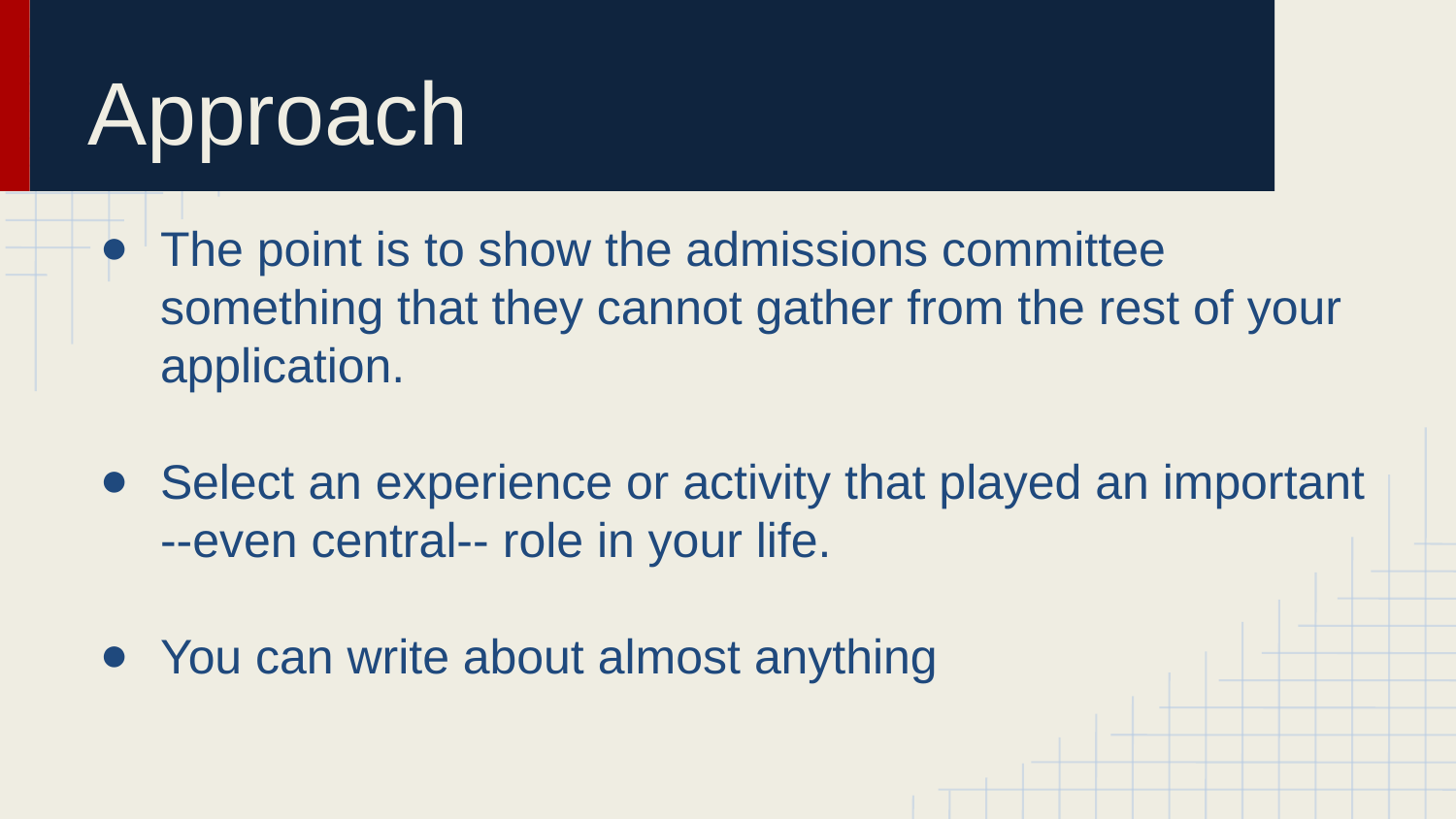

# Approach
The point is to show the admissions committee something that they cannot gather from the rest of your application.

Select an experience or activity that played an important --even central-- role in your life.

You can write about almost anything